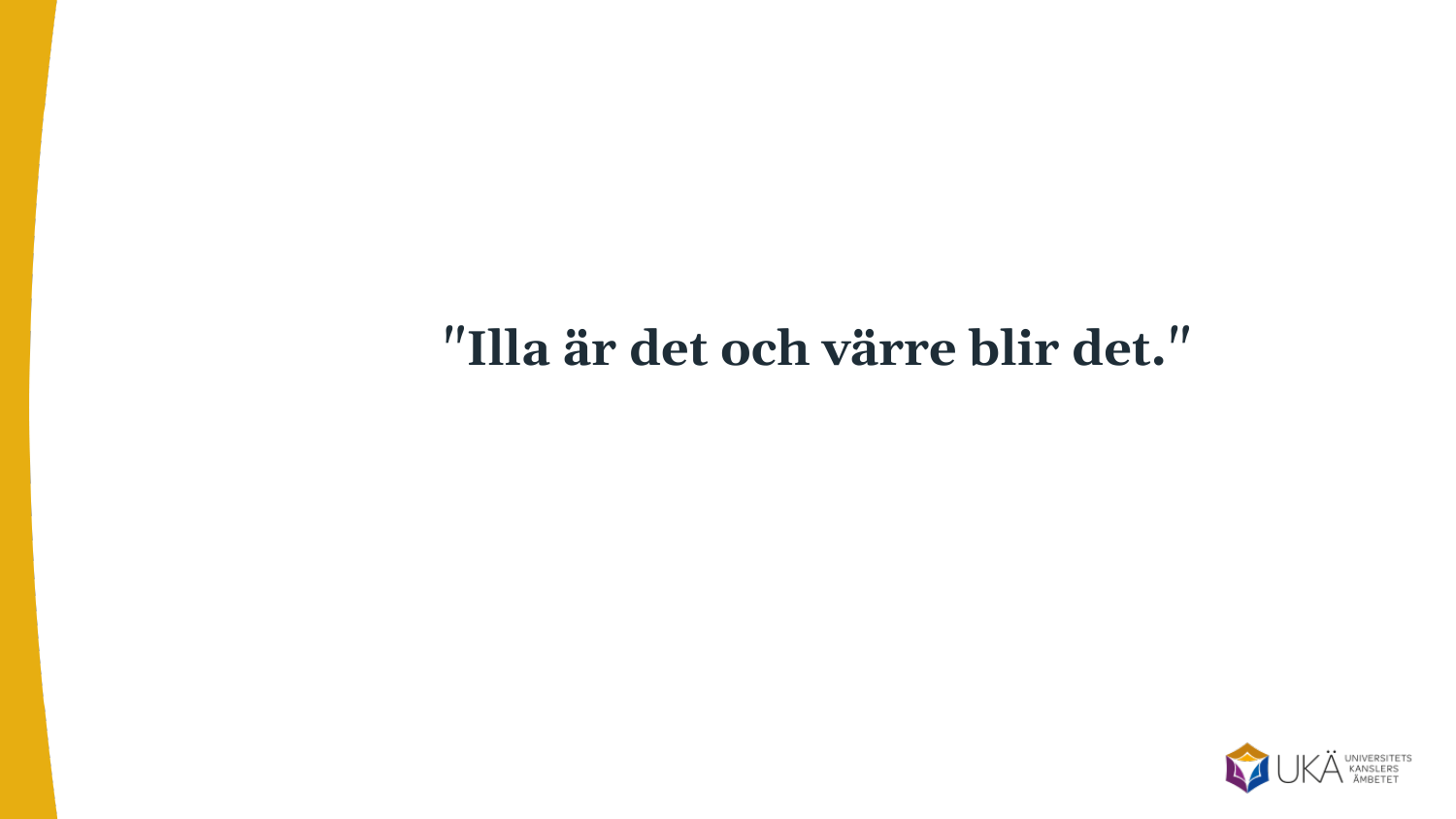

"Illa är det och värre blir det."